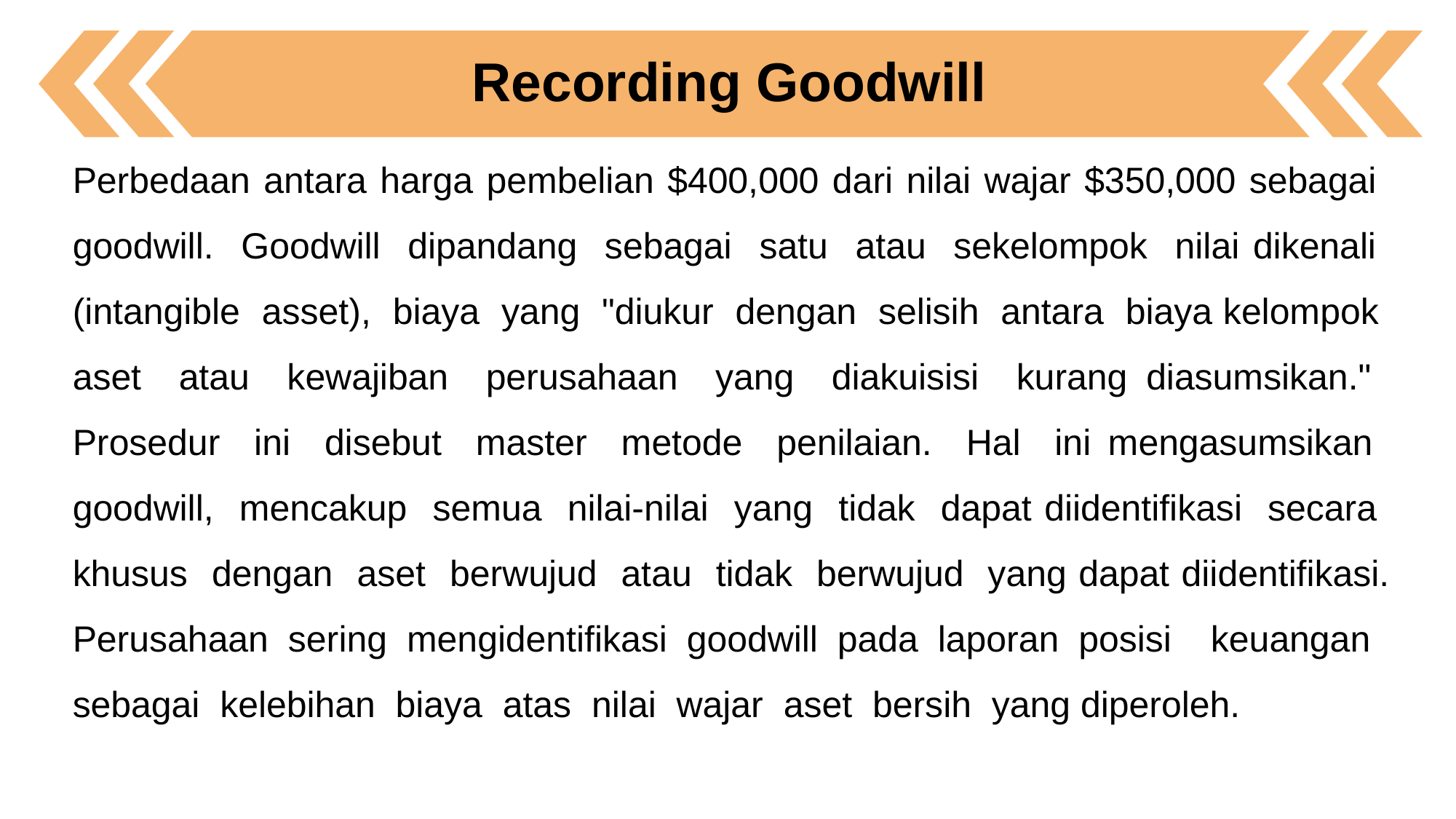

Recording Goodwill
Perbedaan antara harga pembelian $400,000 dari nilai wajar $350,000 sebagai  goodwill.  Goodwill  dipandang  sebagai  satu  atau  sekelompok  nilai dikenali  (intangible  asset),  biaya  yang  "diukur  dengan  selisih  antara  biaya kelompok  aset  atau  kewajiban  perusahaan  yang  diakuisisi  kurang diasumsikan."  Prosedur  ini  disebut  master  metode  penilaian.  Hal  ini mengasumsikan  goodwill,  mencakup  semua  nilai-nilai  yang  tidak  dapat diidentifikasi  secara  khusus  dengan  aset  berwujud  atau  tidak  berwujud  yang dapat diidentifikasi. Perusahaan sering mengidentifikasi goodwill pada laporan posisi  keuangan  sebagai  kelebihan  biaya  atas  nilai  wajar  aset  bersih  yang diperoleh.